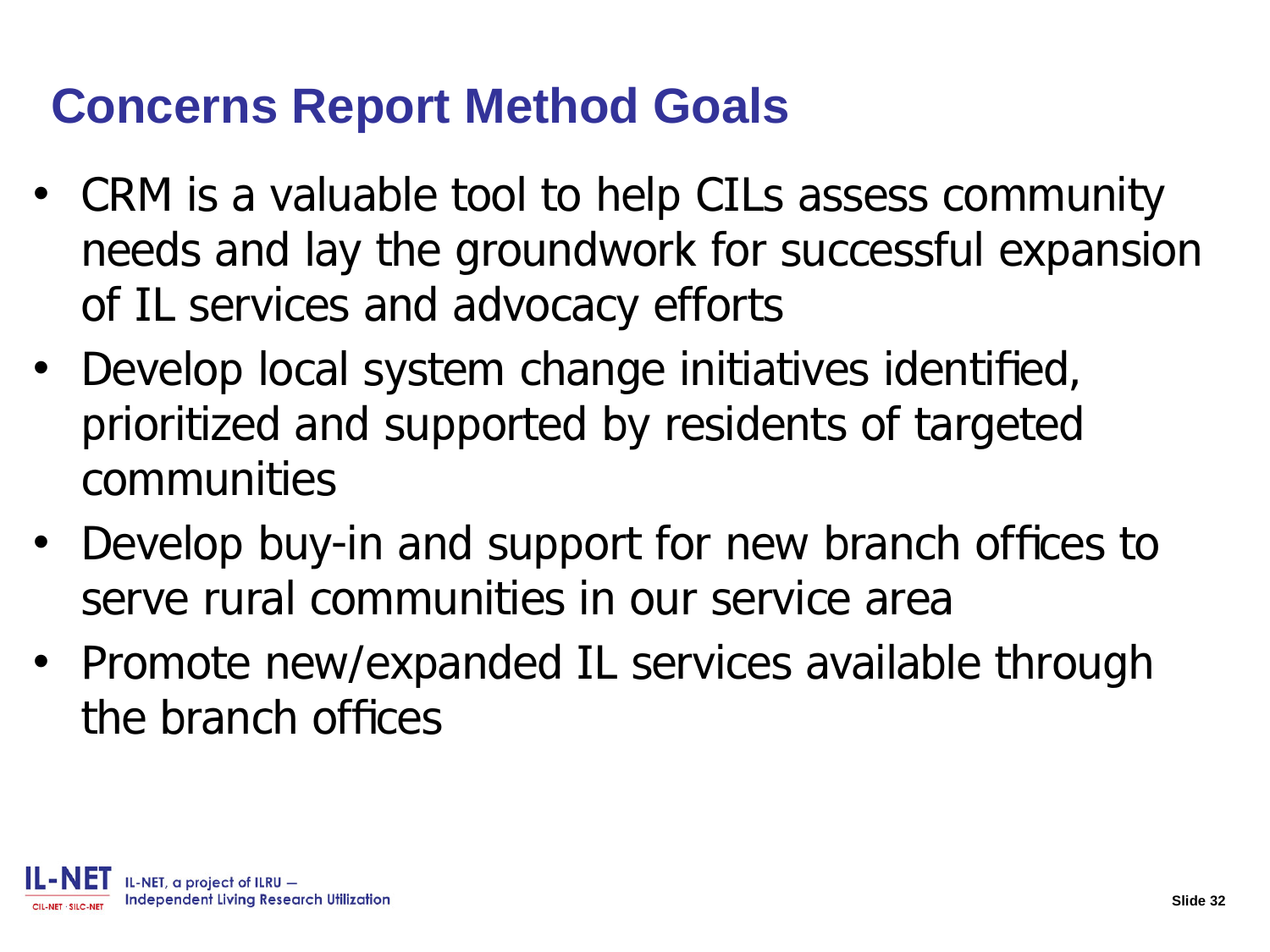

# Slide 32 Concerns Report Method Goals
CRM is a valuable tool to help CILs assess community needs and lay the groundwork for successful expansion of IL services and advocacy efforts
Develop local system change initiatives identified, prioritized and supported by residents of targeted communities
Develop buy-in and support for new branch offices to serve rural communities in our service area
Promote new/expanded IL services available through the branch offices